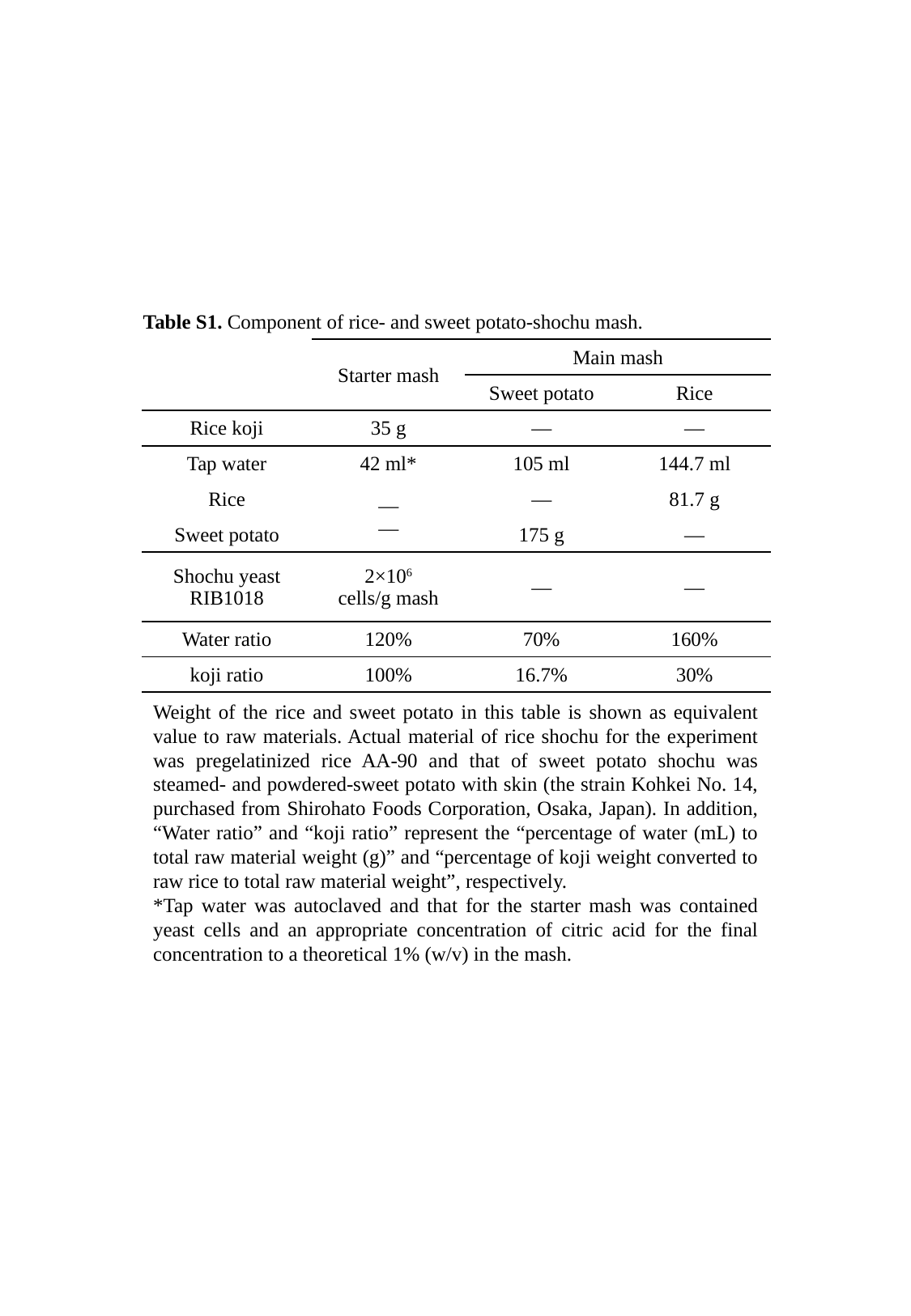

| Table S1. Component of rice- and sweet potato-shochu mash. |  |  |  |
| --- | --- | --- | --- |
|  | Starter mash | Main mash |  |
|  |  | Sweet potato | Rice |
| Rice koji | 35 g | ― | ― |
| Tap water | 42 ml\* | 105 ml | 144.7 ml |
| Rice | ― ― | ― | 81.7 g |
| Sweet potato |  | 175 g | ― |
| Shochu yeast RIB1018 | 2×106 cells/g mash | ― | ― |
| Water ratio | 120% | 70% | 160% |
| koji ratio | 100% | 16.7% | 30% |
Weight of the rice and sweet potato in this table is shown as equivalent value to raw materials. Actual material of rice shochu for the experiment was pregelatinized rice AA-90 and that of sweet potato shochu was steamed- and powdered-sweet potato with skin (the strain Kohkei No. 14, purchased from Shirohato Foods Corporation, Osaka, Japan). In addition, “Water ratio” and “koji ratio” represent the “percentage of water (mL) to total raw material weight (g)” and “percentage of koji weight converted to raw rice to total raw material weight”, respectively.
*Tap water was autoclaved and that for the starter mash was contained yeast cells and an appropriate concentration of citric acid for the final concentration to a theoretical 1% (w/v) in the mash.